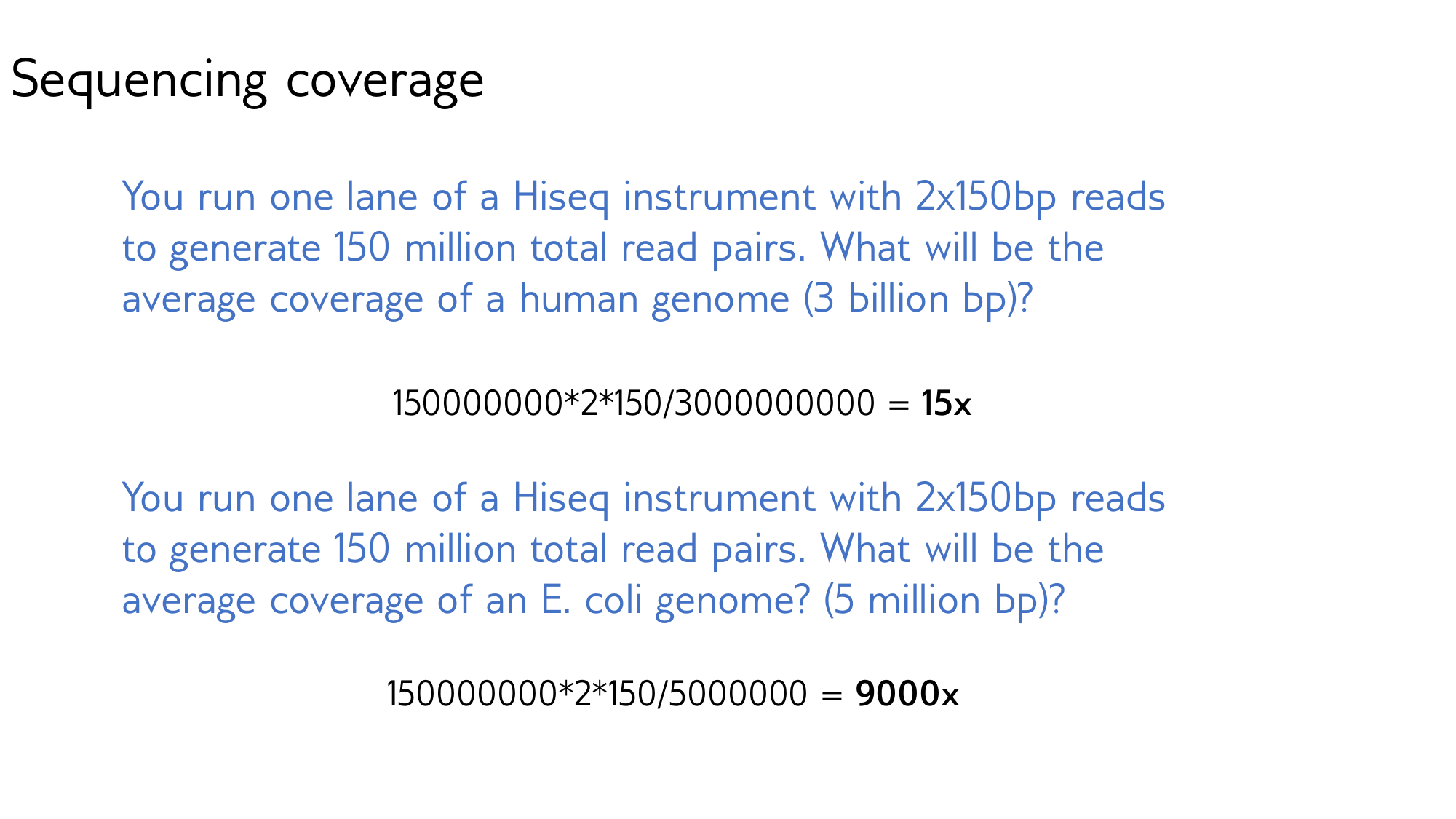

# Sequencing coverage
You run one lane of a Hiseq instrument with 2x150bp reads to generate 150 million total read pairs. What will be the average coverage of a human genome (3 billion bp)?
150000000*2*150/3000000000 = 15x
You run one lane of a Hiseq instrument with 2x150bp reads to generate 150 million total read pairs. What will be the average coverage of an E. coli genome? (5 million bp)?
150000000*2*150/5000000 = 9000x